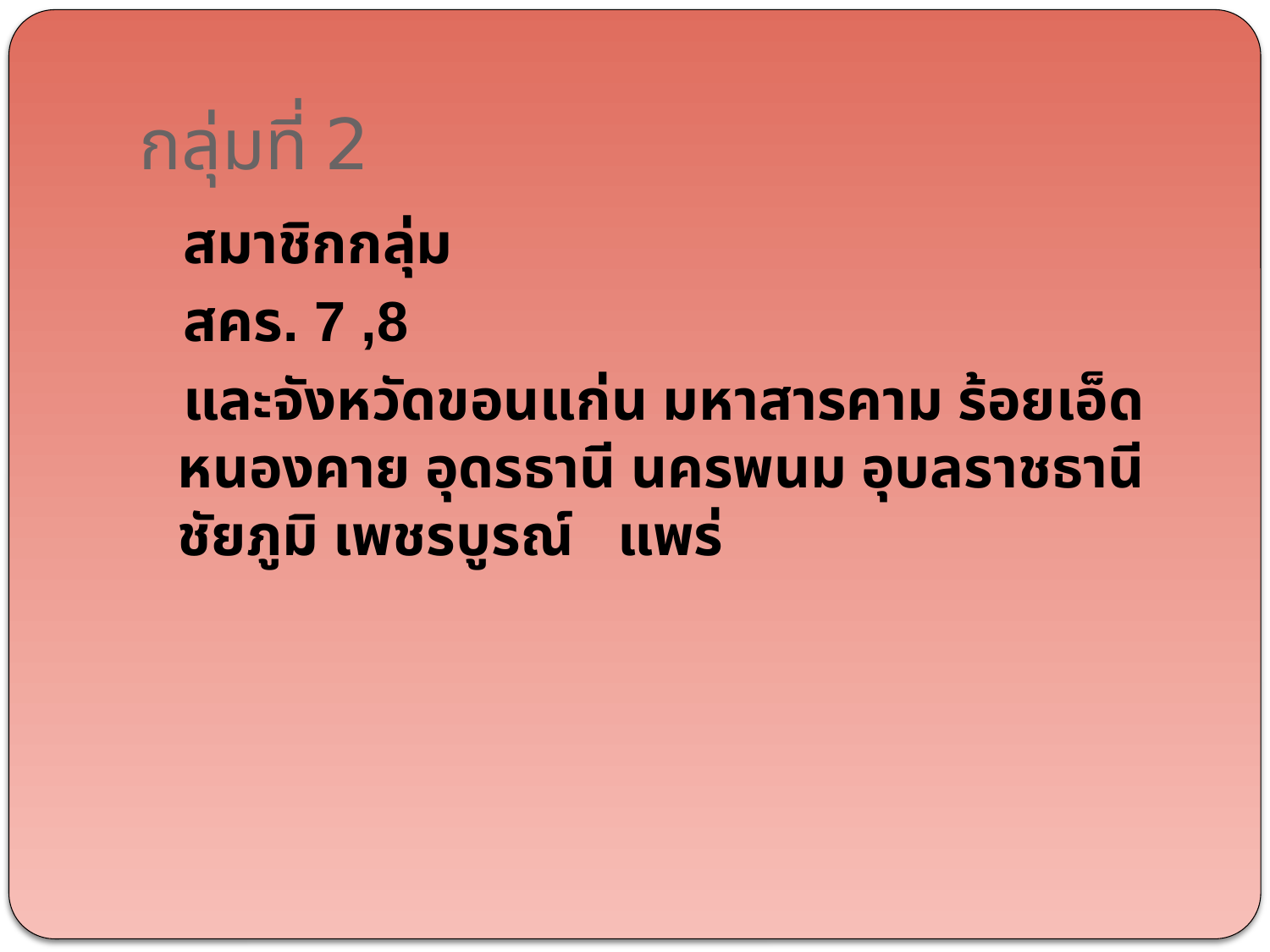

# กลุ่มที่ 2
   สมาชิกกลุ่ม
   สคร. 7 ,8
   และจังหวัดขอนแก่น มหาสารคาม ร้อยเอ็ด หนองคาย อุดรธานี นครพนม อุบลราชธานี ชัยภูมิ เพชรบูรณ์   แพร่